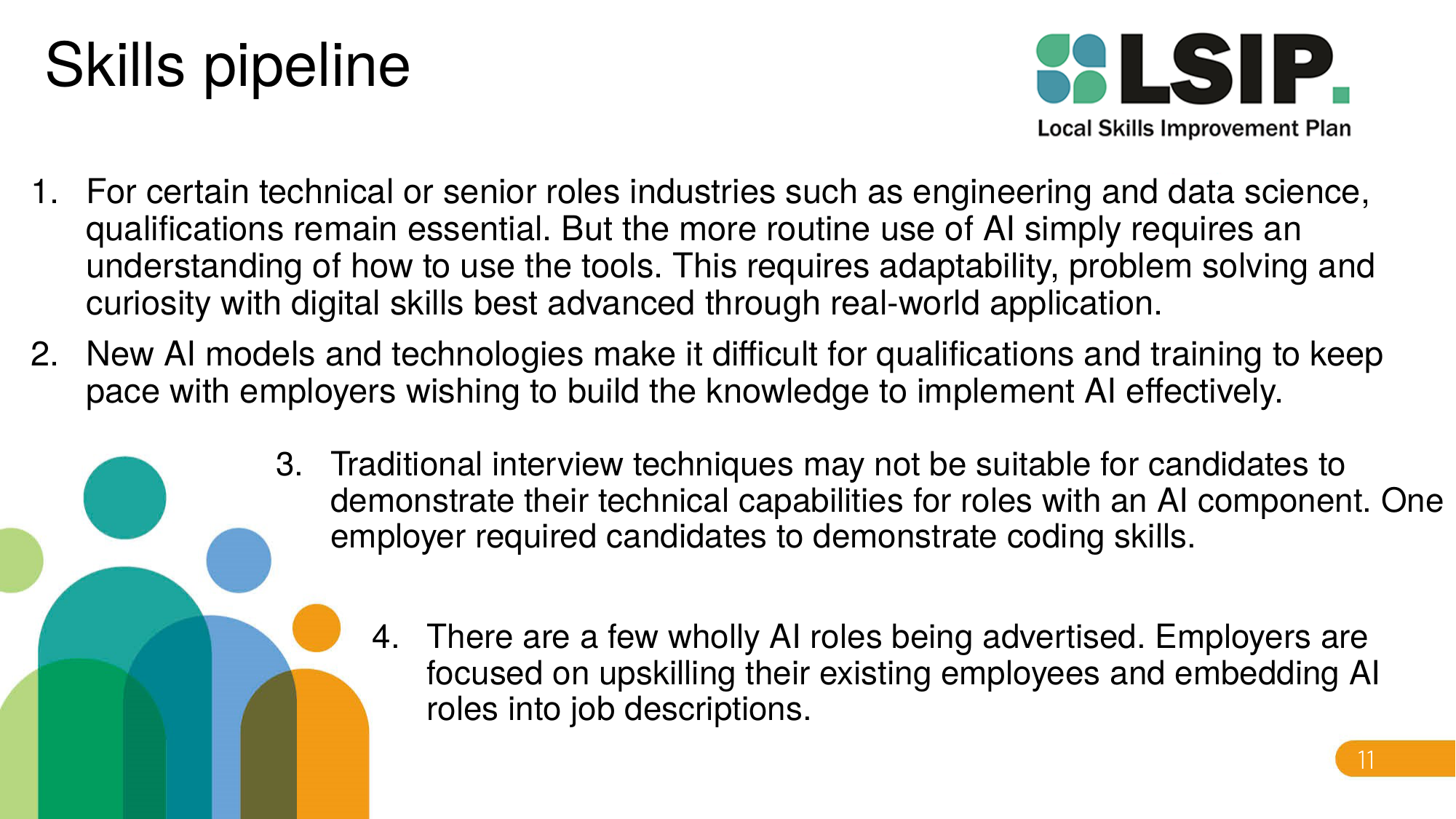

# Skills pipeline
For certain technical or senior roles industries such as engineering and data science, qualifications remain essential. But the more routine use of AI simply requires an understanding of how to use the tools. This requires adaptability, problem solving and curiosity with digital skills best advanced through real-world application.
New AI models and technologies make it difficult for qualifications and training to keep pace with employers wishing to build the knowledge to implement AI effectively.
Traditional interview techniques may not be suitable for candidates to demonstrate their technical capabilities for roles with an AI component. One employer required candidates to demonstrate coding skills.
There are a few wholly AI roles being advertised. Employers are focused on upskilling their existing employees and embedding AI roles into job descriptions.
11